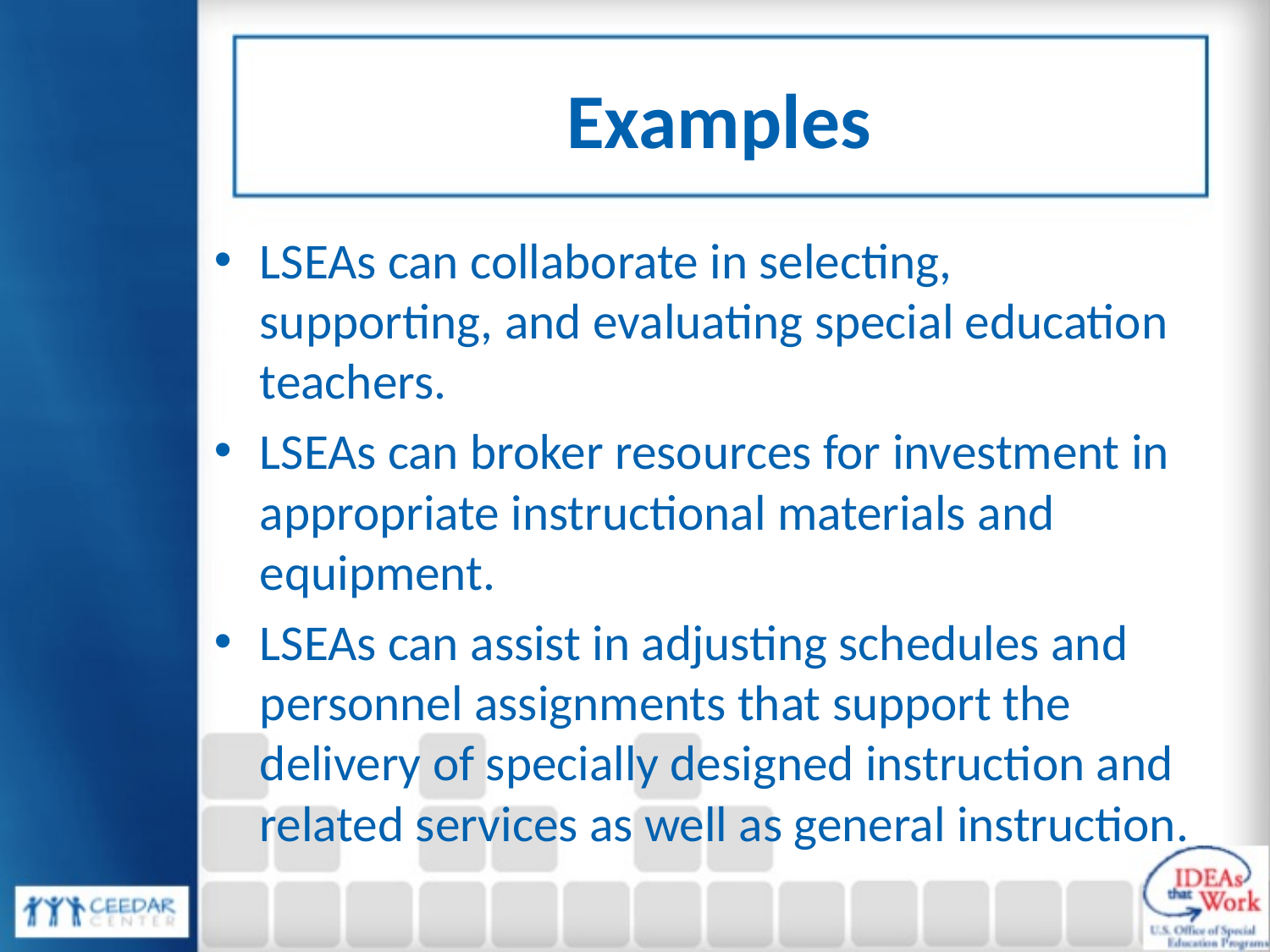

# Examples
LSEAs can collaborate in selecting, supporting, and evaluating special education teachers.
LSEAs can broker resources for investment in appropriate instructional materials and equipment.
LSEAs can assist in adjusting schedules and personnel assignments that support the delivery of specially designed instruction and related services as well as general instruction.